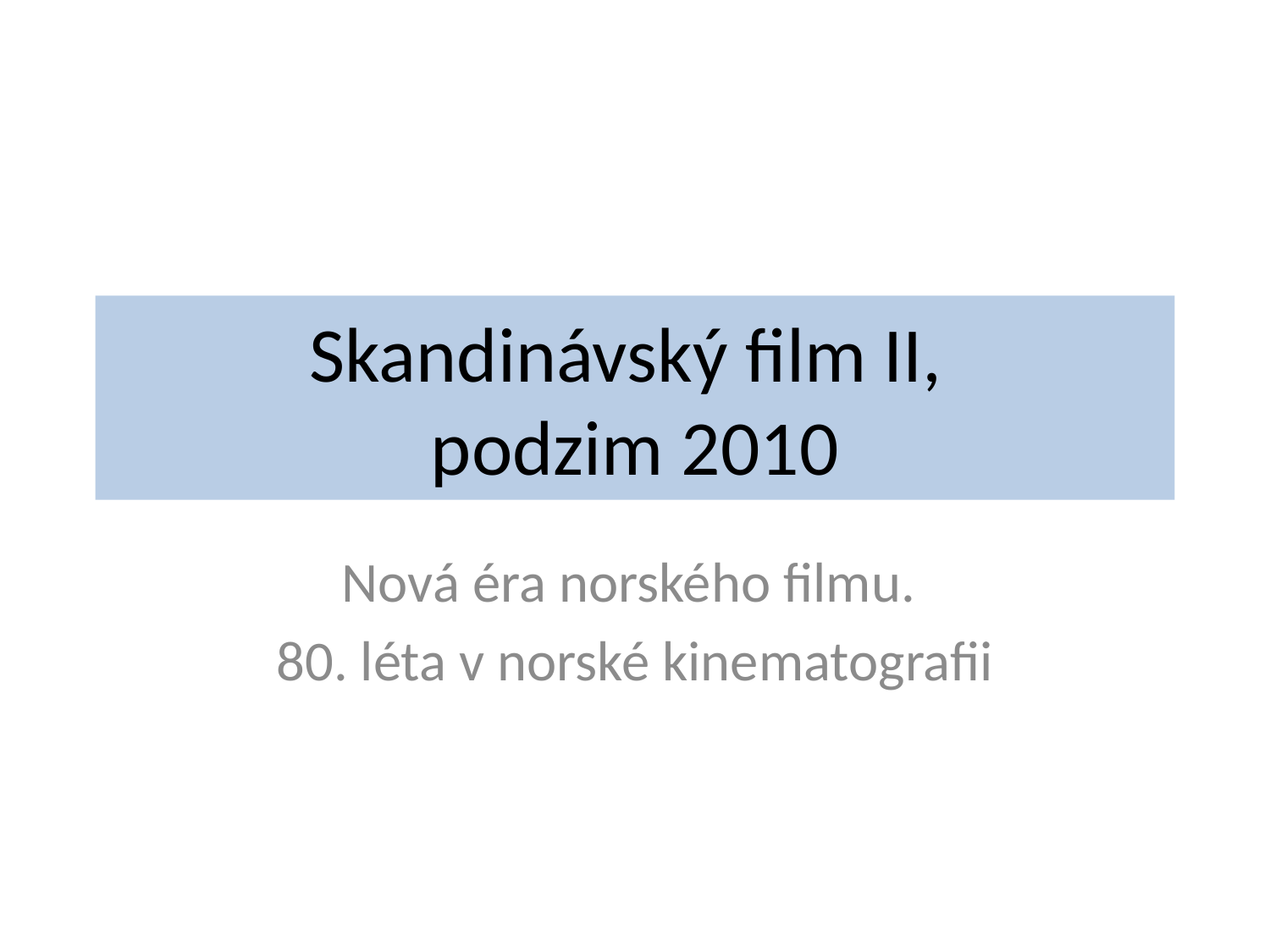

# Skandinávský film II, podzim 2010
Nová éra norského filmu.
80. léta v norské kinematografii